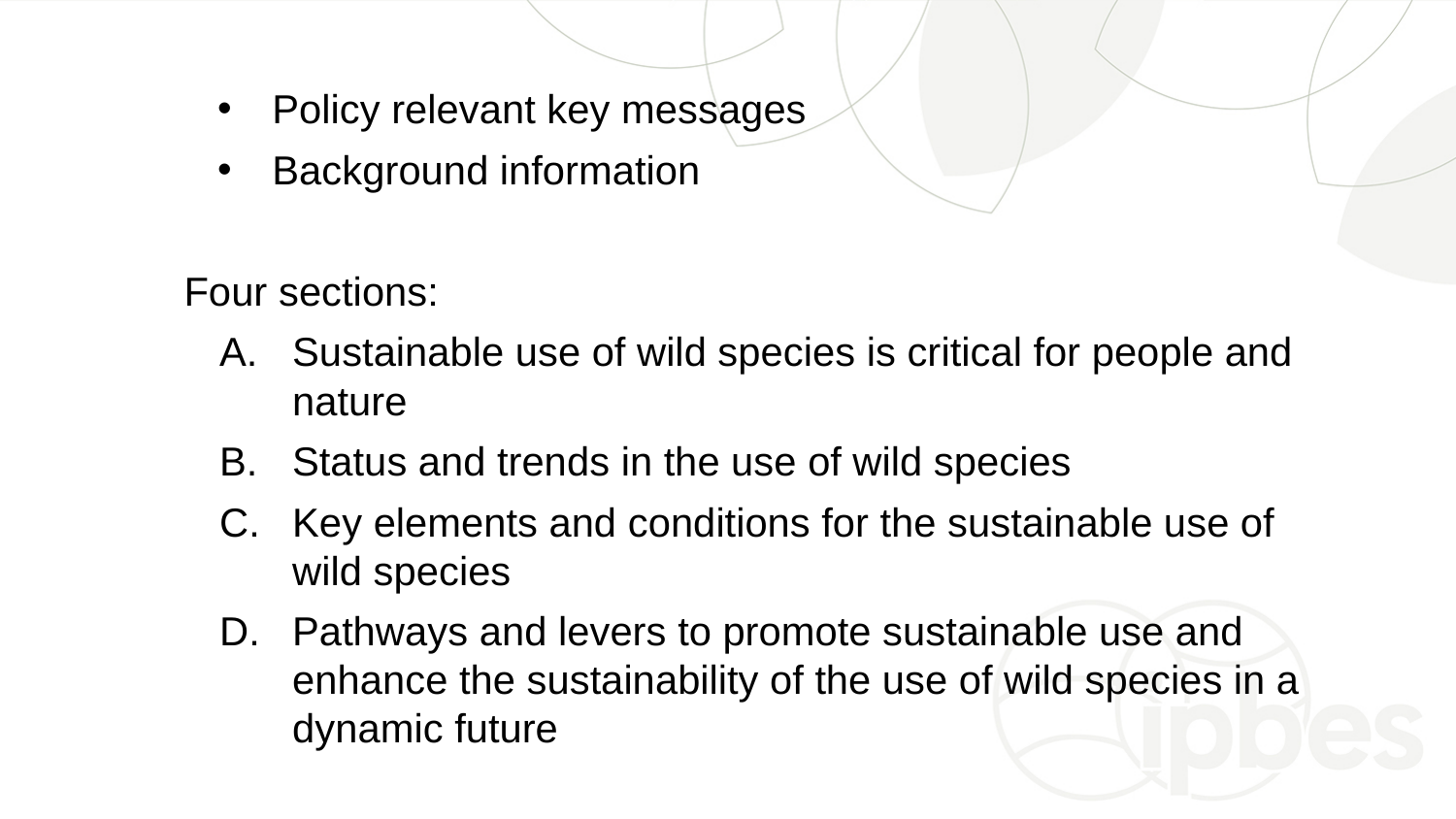

Policy relevant key messages
Background information

Four sections:
Sustainable use of wild species is critical for people and nature
Status and trends in the use of wild species
Key elements and conditions for the sustainable use of wild species
Pathways and levers to promote sustainable use and enhance the sustainability of the use of wild species in a dynamic future